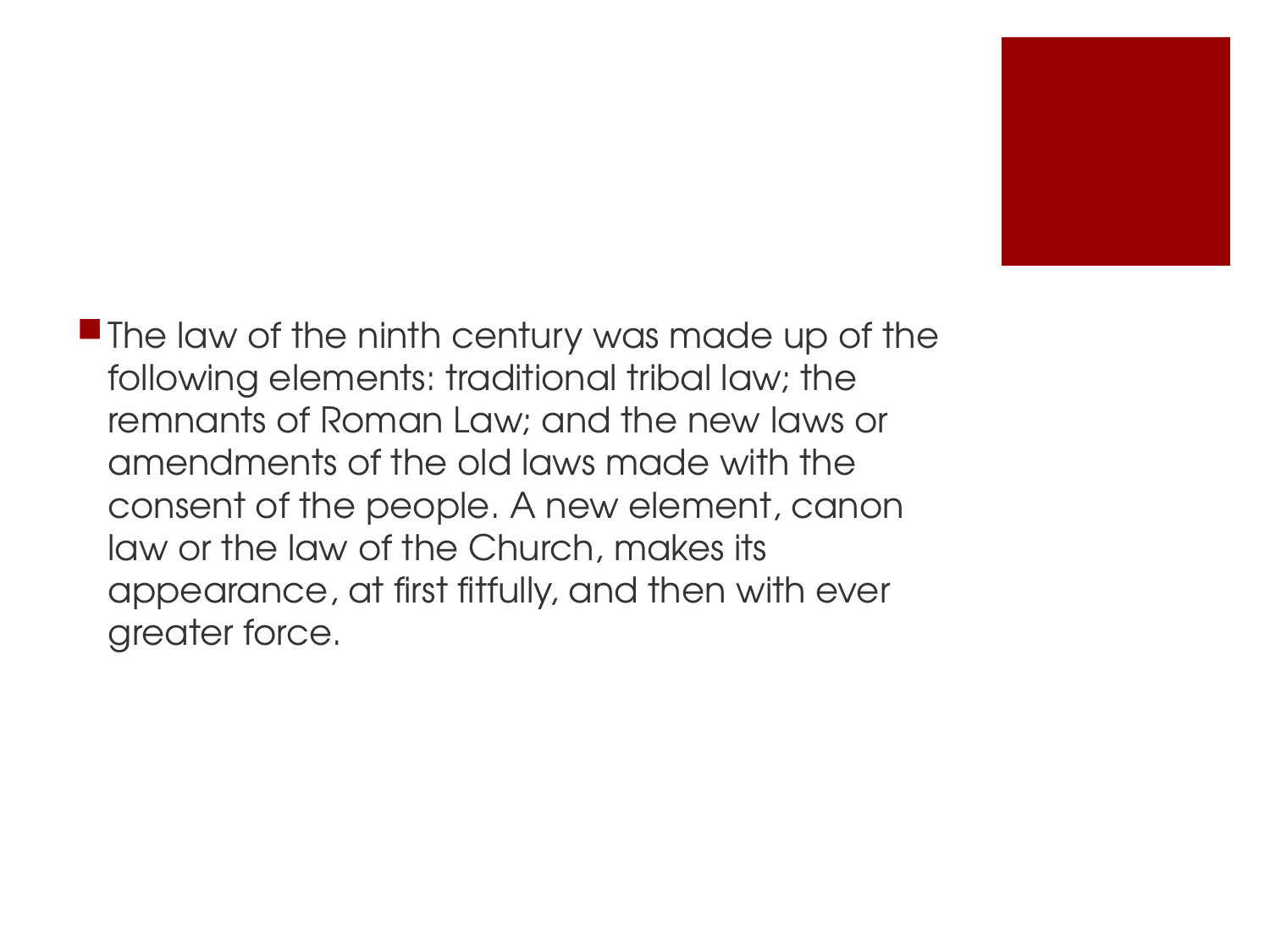

#
The law of the ninth century was made up of the following elements: traditional tribal law; the remnants of Roman Law; and the new laws or amendments of the old laws made with the consent of the people. A new element, canon law or the law of the Church, makes its appearance, at first fitfully, and then with ever greater force.